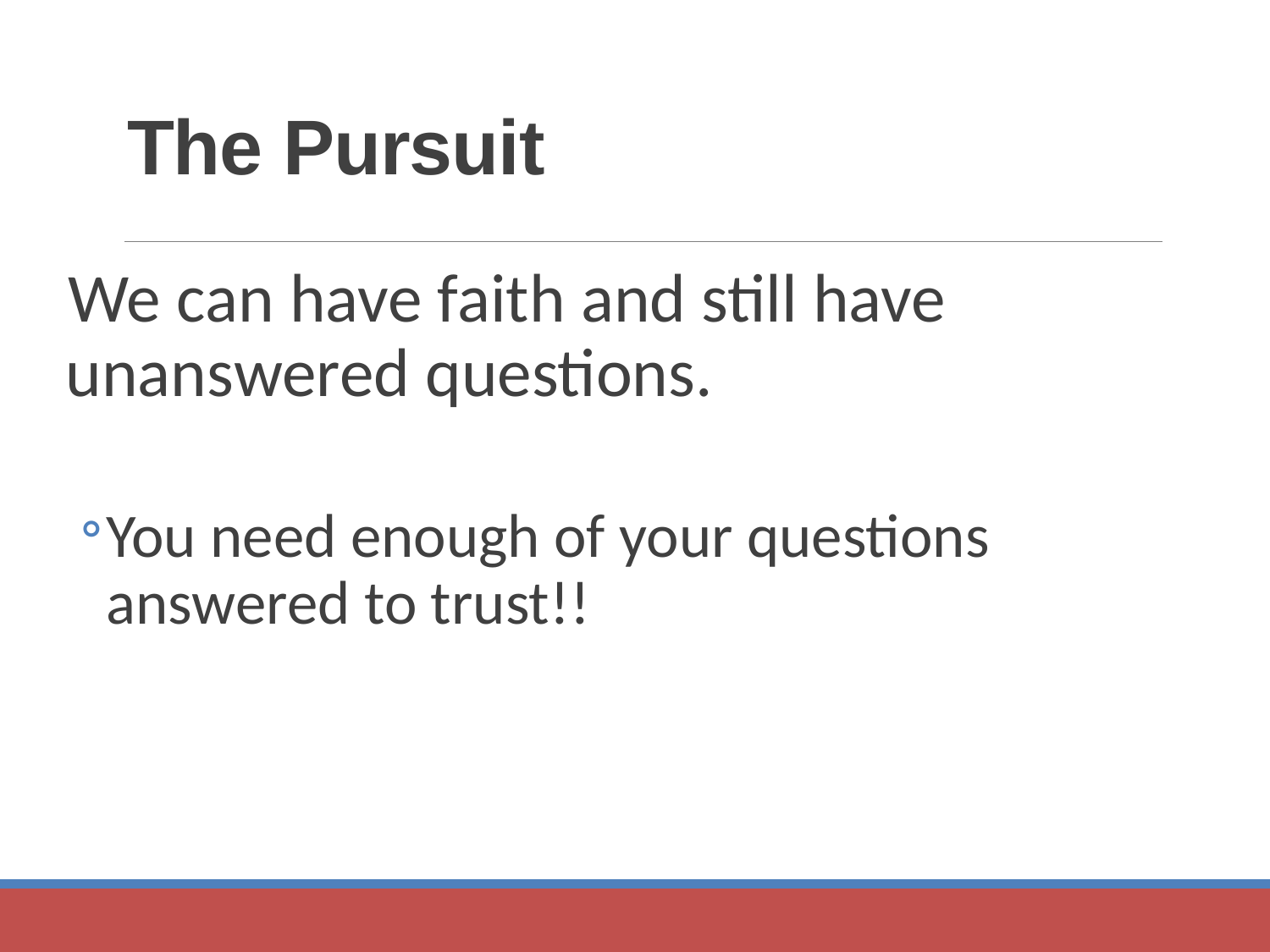

# The Pursuit
We can have faith and still have unanswered questions.

You need enough of your questions answered to trust!!